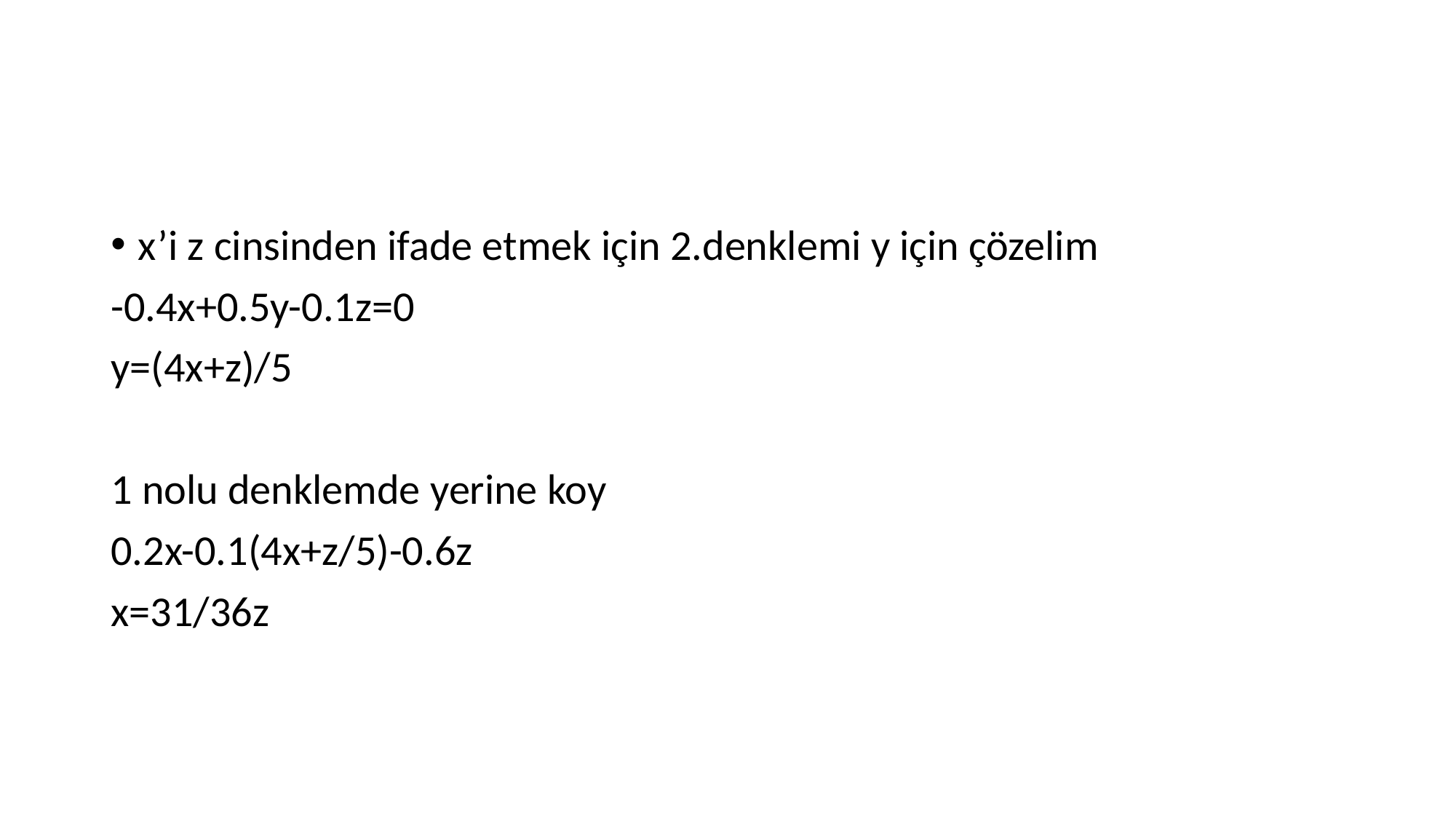

#
x’i z cinsinden ifade etmek için 2.denklemi y için çözelim
-0.4x+0.5y-0.1z=0
y=(4x+z)/5

1 nolu denklemde yerine koy
0.2x-0.1(4x+z/5)-0.6z
x=31/36z